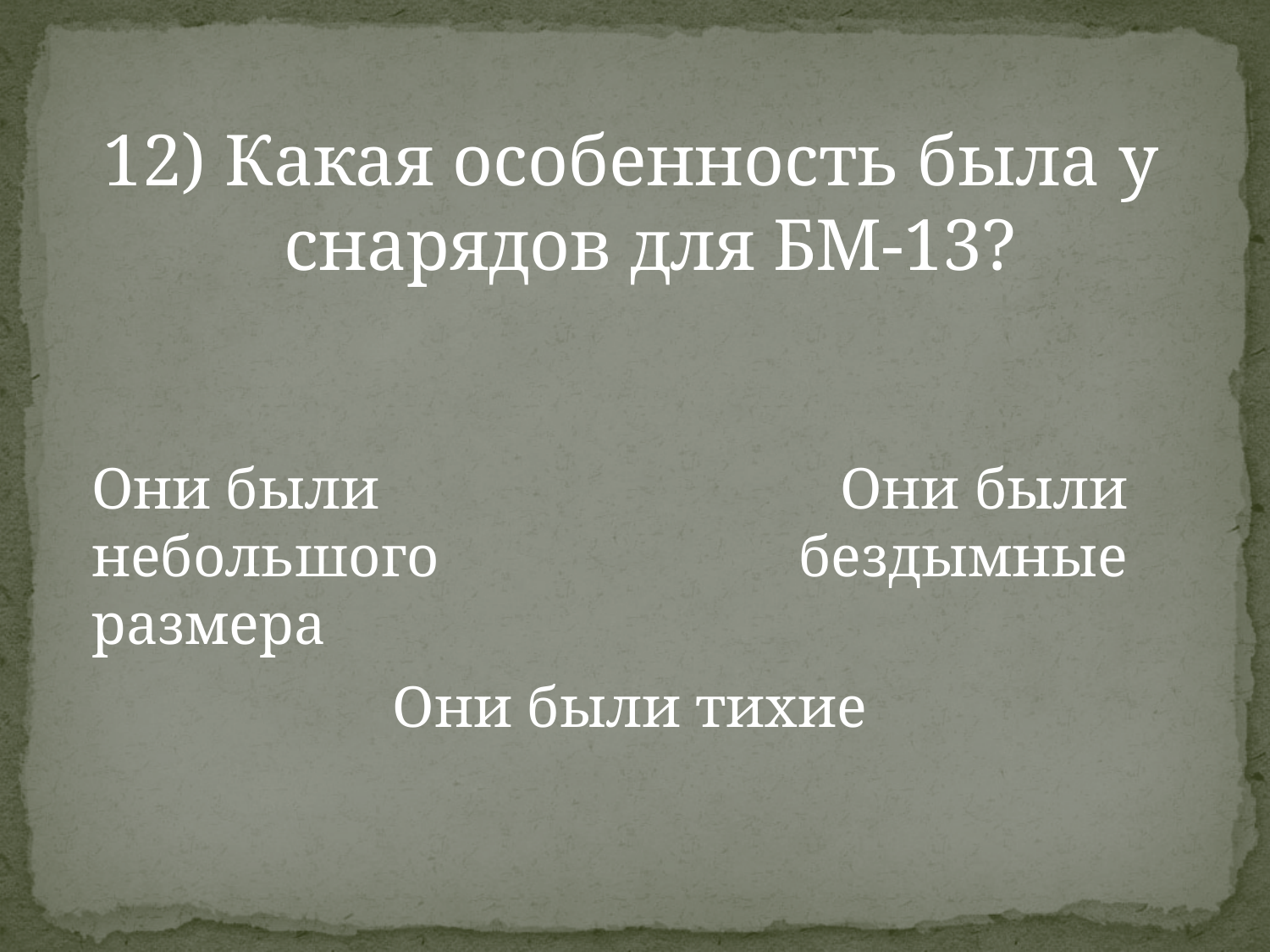

12) Какая особенность была у снарядов для БМ-13?
Они были небольшого размера
Они были бездымные
Они были тихие